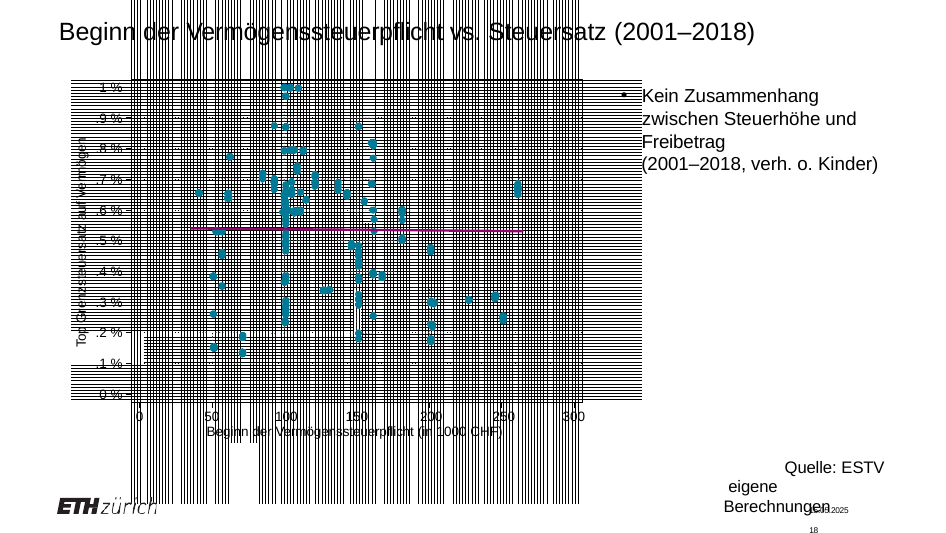

# Beginn der Vermögenssteuerpflicht vs. Steuersatz (2001–2018)
1 %

Kein Zusammenhang

zwischen Steuerhöhe und

.9 %

Freibetrag
(2001–2018, verh. o. Kinder)

Top Grenzsteuersatz auf Vermögen

.8 %

.7 %

.6 %

.5 %

.4 %

.3 %

.2 %

.1 %

0 %

0
50	100
150	200	250
300
Beginn der Vermögenssteuerpflicht (in 1000 CHF)
Quelle: ESTV  eigene Berechnungen
15.05.2025	18